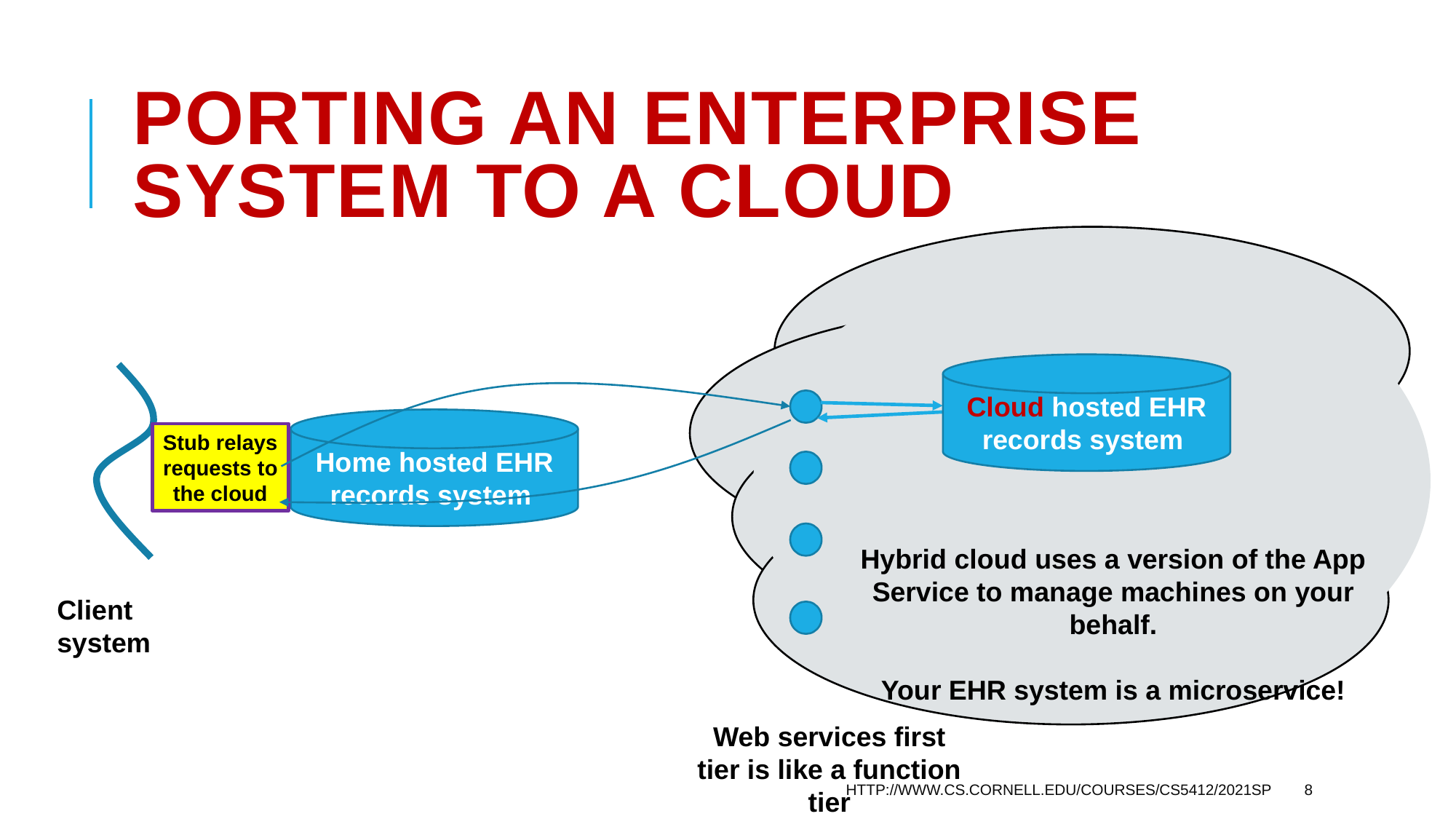

# Porting an Enterprise system to a cloud

Cloud hosted EHR records system

Home hosted EHR records system
Stub relays
requests to
the cloud

Hybrid cloud uses a version of the App Service to manage machines on your behalf.
Your EHR system is a microservice!
Client system

Web services first tier is like a function tier
http://www.cs.cornell.edu/courses/cs5412/2021sp
8